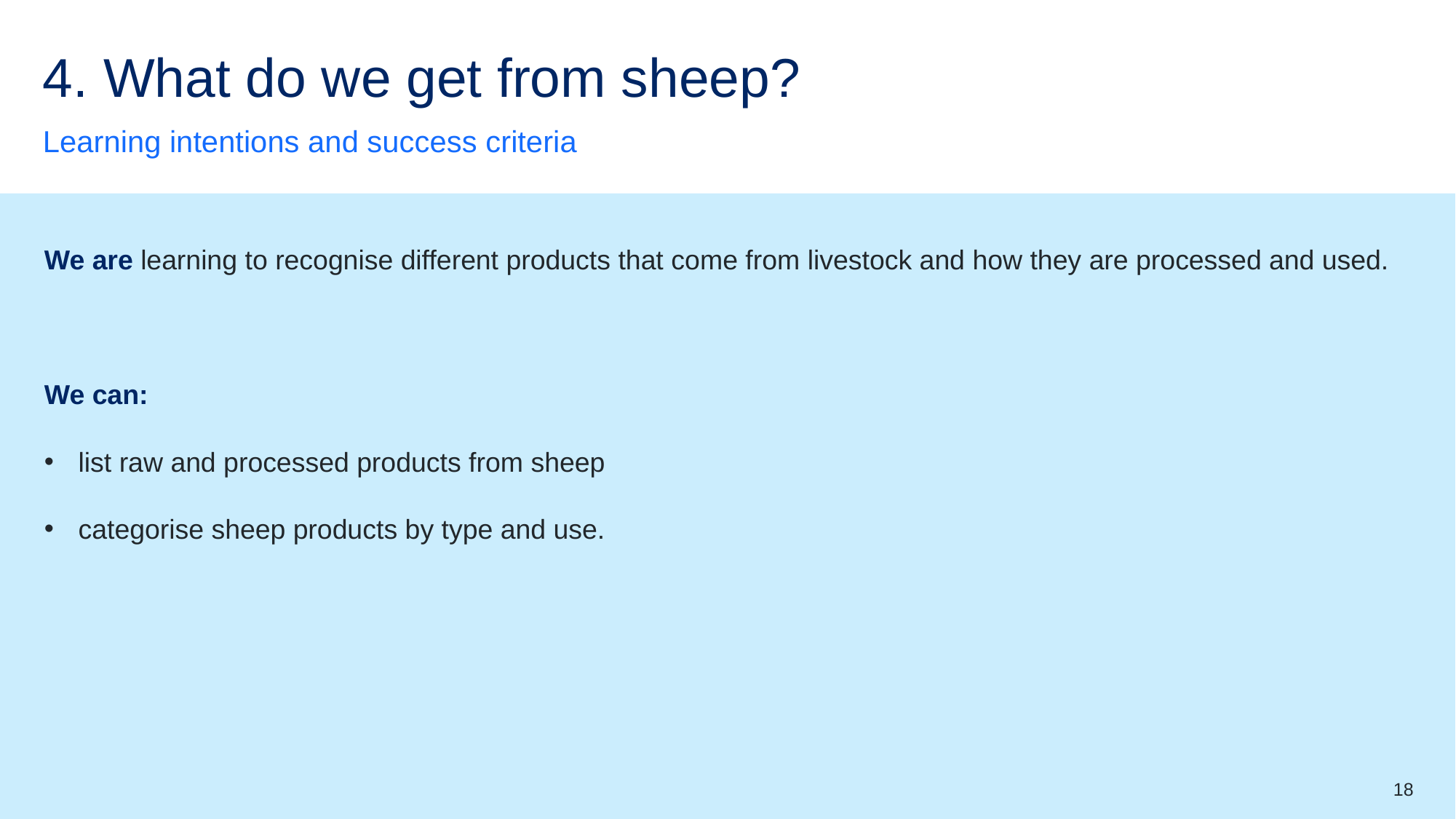

# 4. What do we get from sheep?
Learning intentions and success criteria
We are learning to recognise different products that come from livestock and how they are processed and used.

We can:
list raw and processed products from sheep
categorise sheep products by type and use.
18